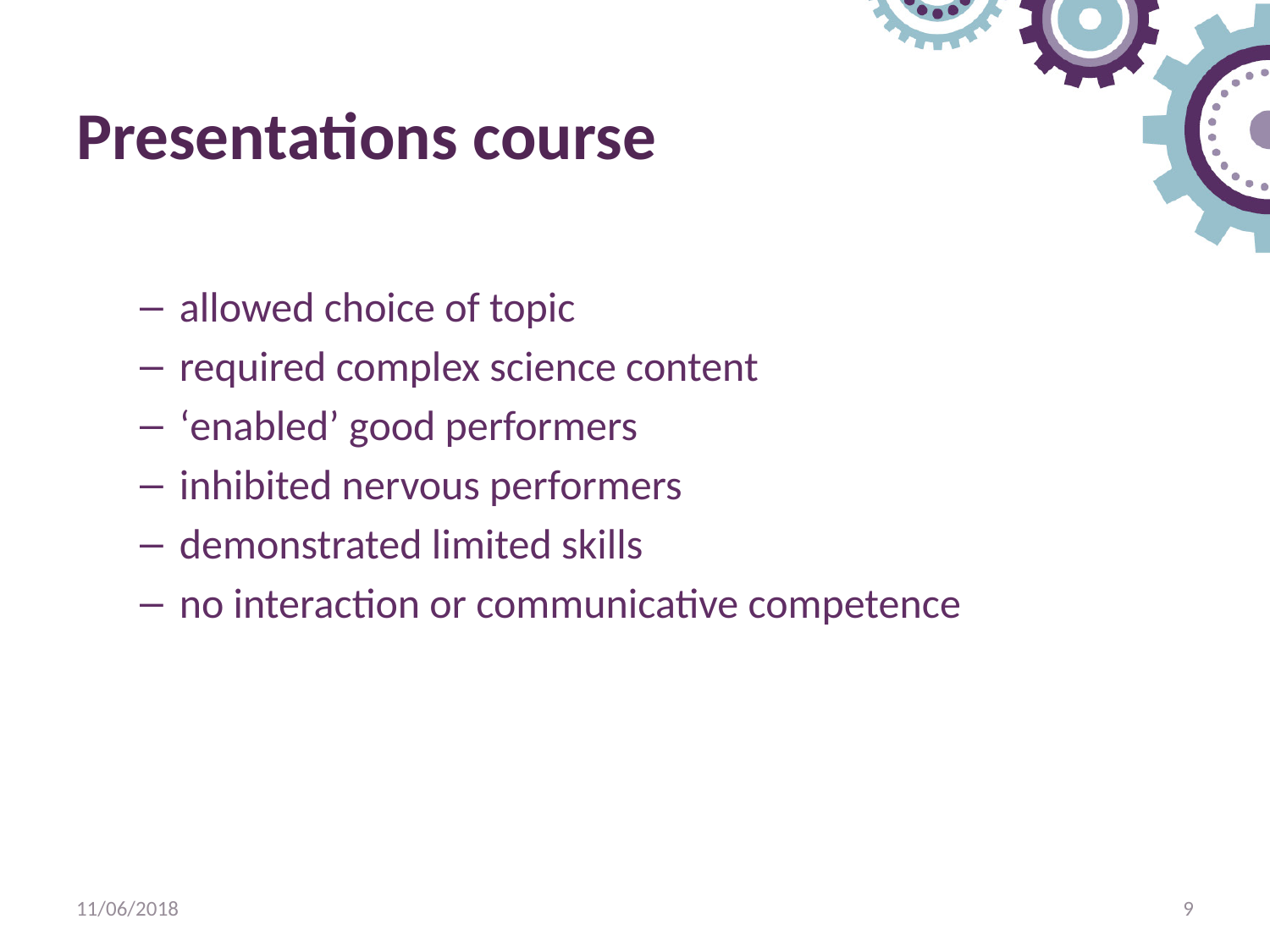

# Presentations course

allowed choice of topic
required complex science content
‘enabled’ good performers
inhibited nervous performers
demonstrated limited skills
no interaction or communicative competence

11/06/2018
9